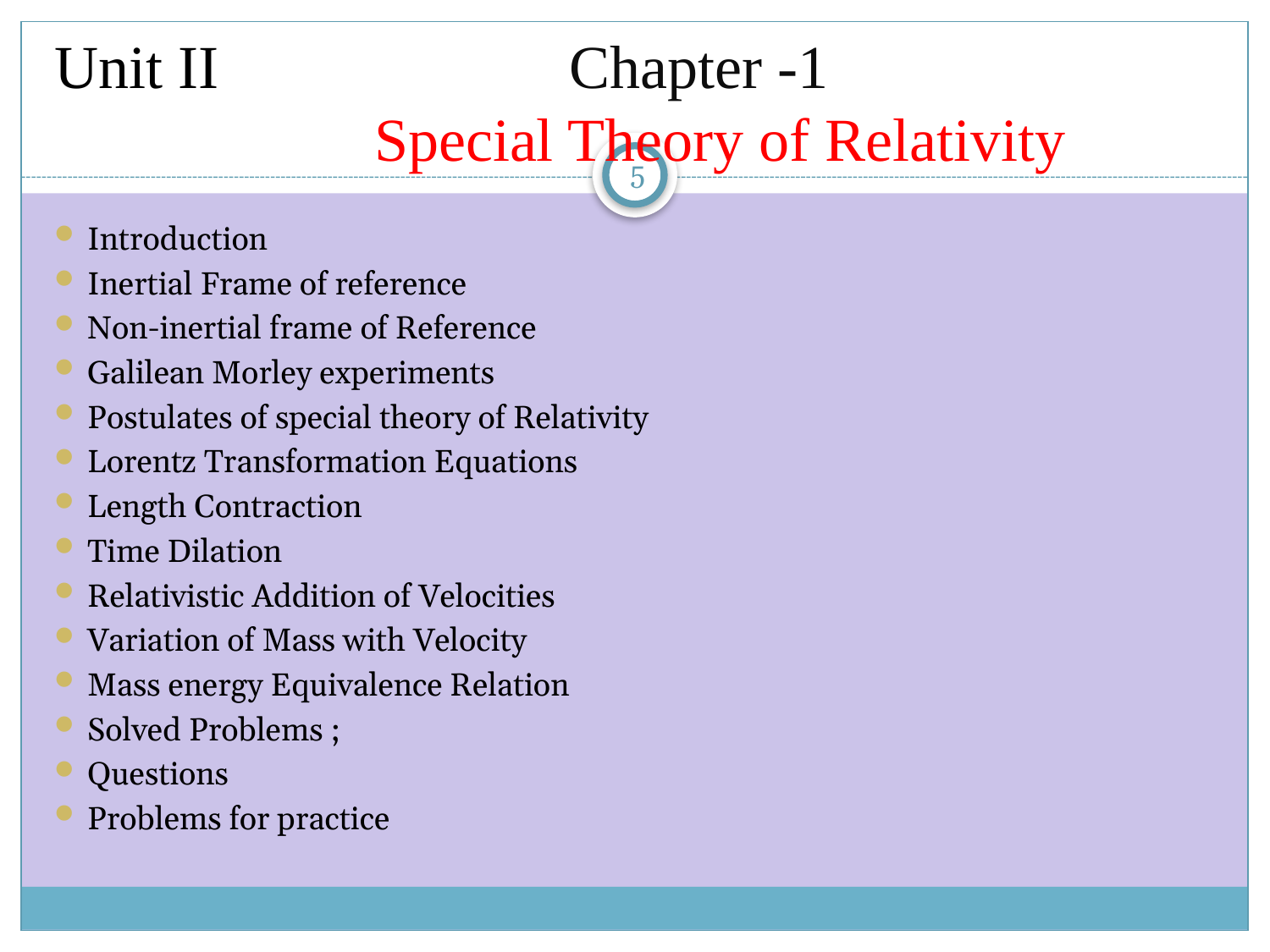

# Unit II                       Chapter -1 Special Theory of Relativity
5
Introduction
Inertial Frame of reference
Non-inertial frame of Reference
Galilean Morley experiments
Postulates of special theory of Relativity
Lorentz Transformation Equations
Length Contraction
Time Dilation
Relativistic Addition of Velocities
Variation of Mass with Velocity
Mass energy Equivalence Relation
Solved Problems ;
Questions
Problems for practice